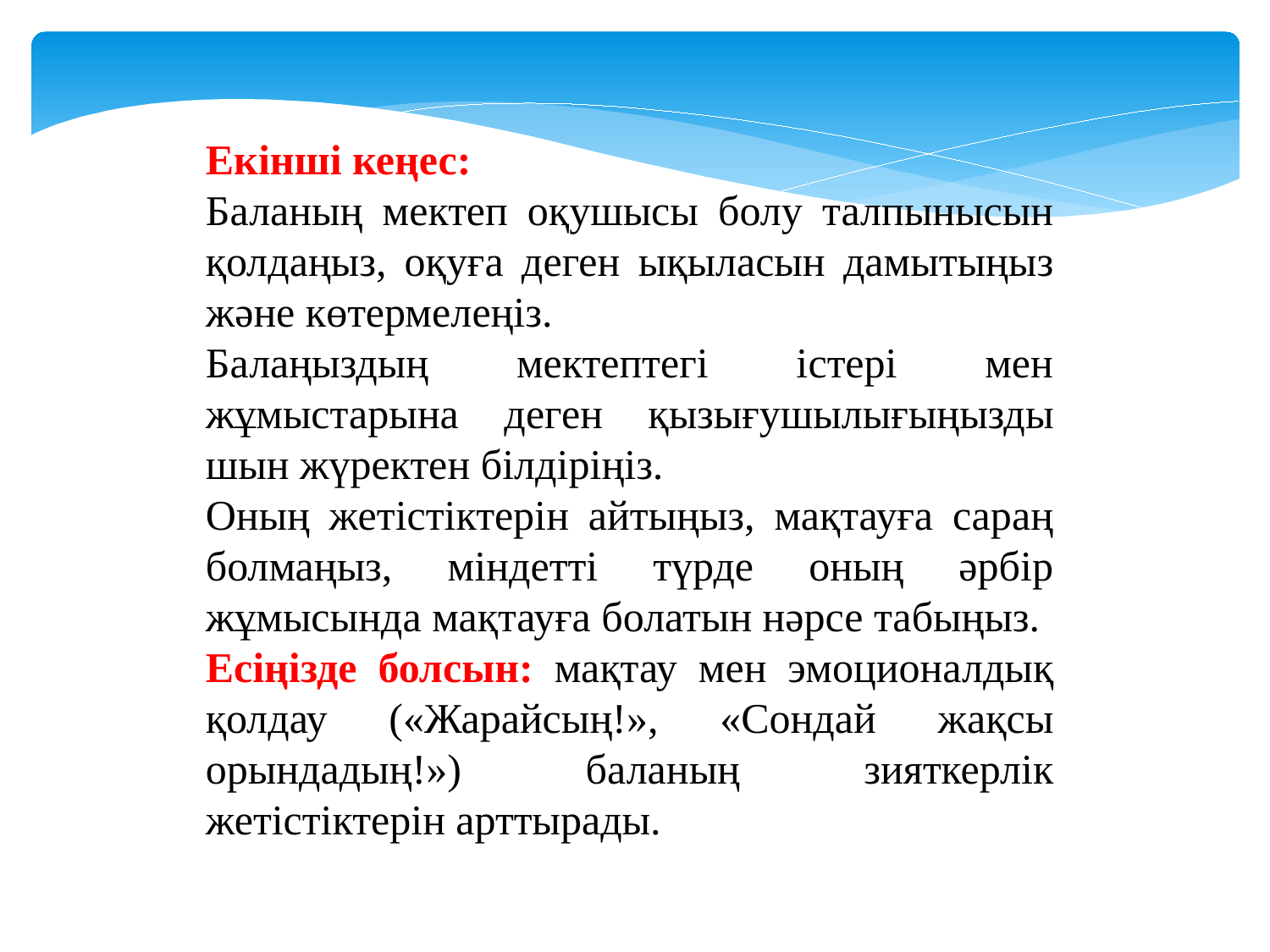

Екінші кеңес:
Баланың мектеп оқушысы болу талпынысын қолдаңыз, оқуға деген ықыласын дамытыңыз және көтермелеңіз.
Балаңыздың мектептегі істері мен жұмыстарына деген қызығушылығыңызды шын жүректен білдіріңіз.
Оның жетістіктерін айтыңыз, мақтауға сараң болмаңыз, міндетті түрде оның әрбір жұмысында мақтауға болатын нәрсе табыңыз.
Есіңізде болсын: мақтау мен эмоционалдық қолдау («Жарайсың!», «Сондай жақсы орындадың!») баланың зияткерлік жетістіктерін арттырады.